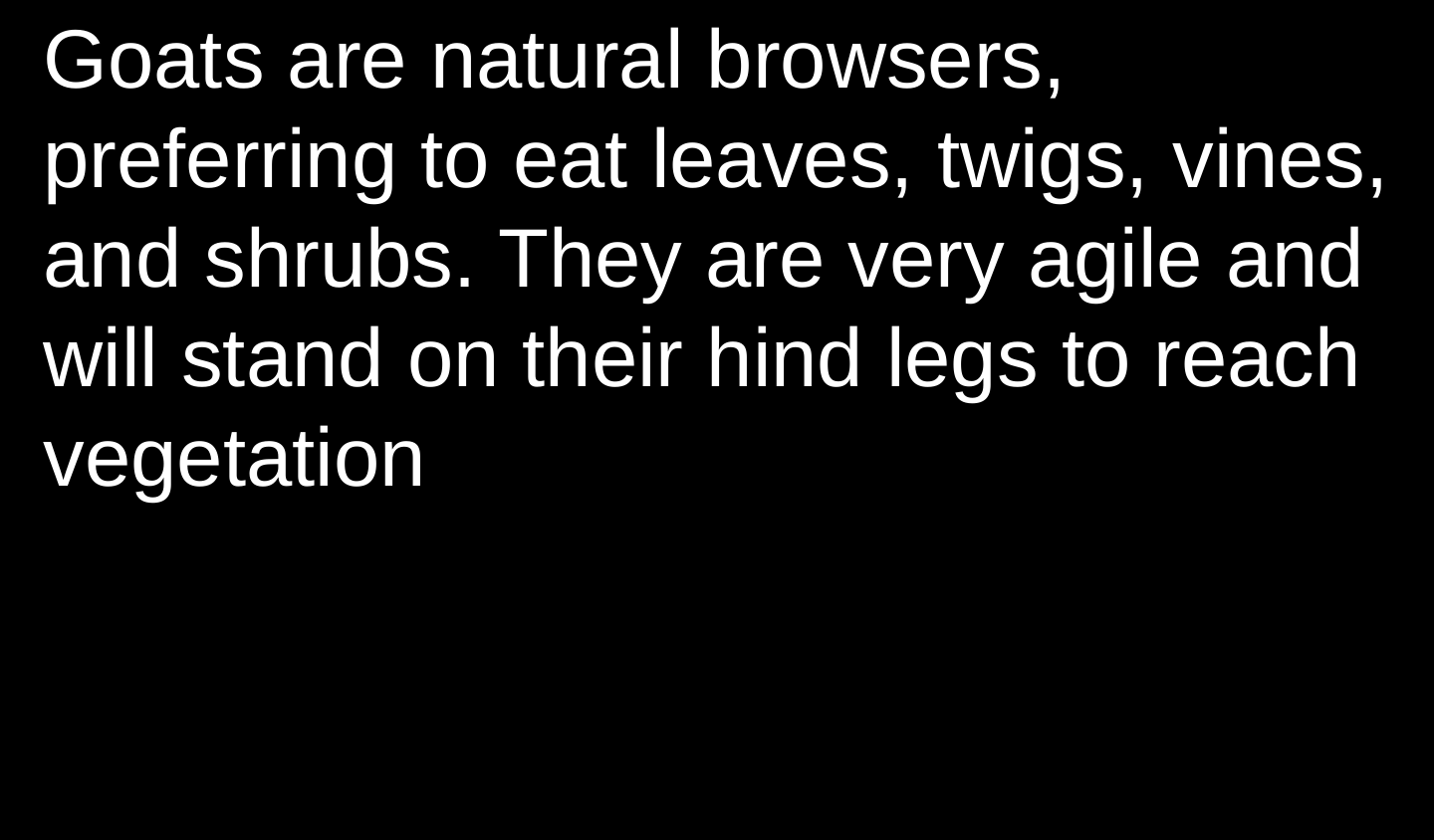

Goats are natural browsers, preferring to eat leaves, twigs, vines, and shrubs. They are very agile and will stand on their hind legs to reach vegetation